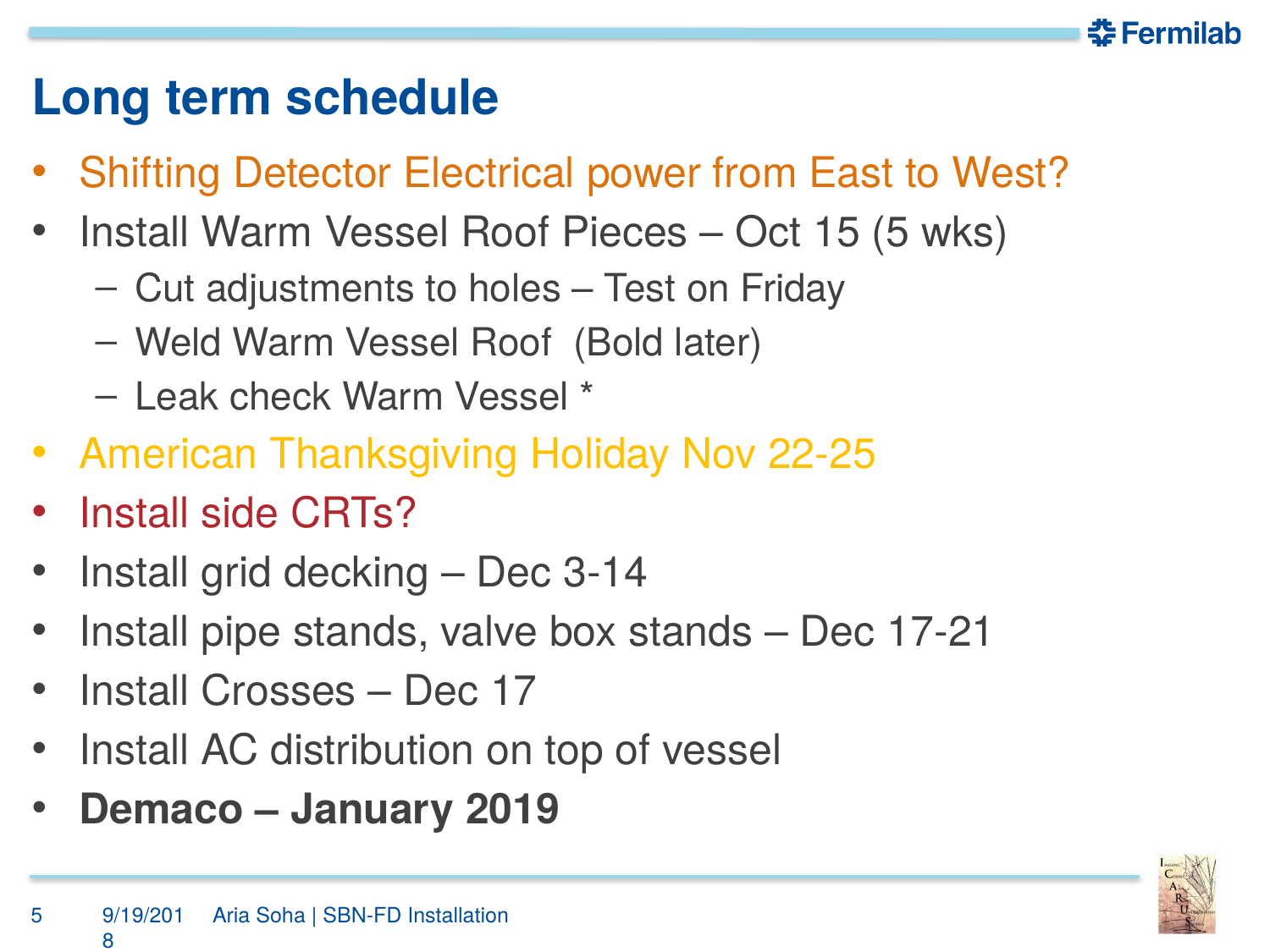

# Long term schedule
Shifting Detector Electrical power from East to West?
Install Warm Vessel Roof Pieces – Oct 15 (5 wks)
Cut adjustments to holes – Test on Friday
Weld Warm Vessel Roof  (Bold later)
Leak check Warm Vessel *
American Thanksgiving Holiday Nov 22-25
Install side CRTs?
Install grid decking – Dec 3-14
Install pipe stands, valve box stands – Dec 17-21
Install Crosses – Dec 17
Install AC distribution on top of vessel
Demaco – January 2019
5
9/19/2018
Aria Soha | SBN-FD Installation